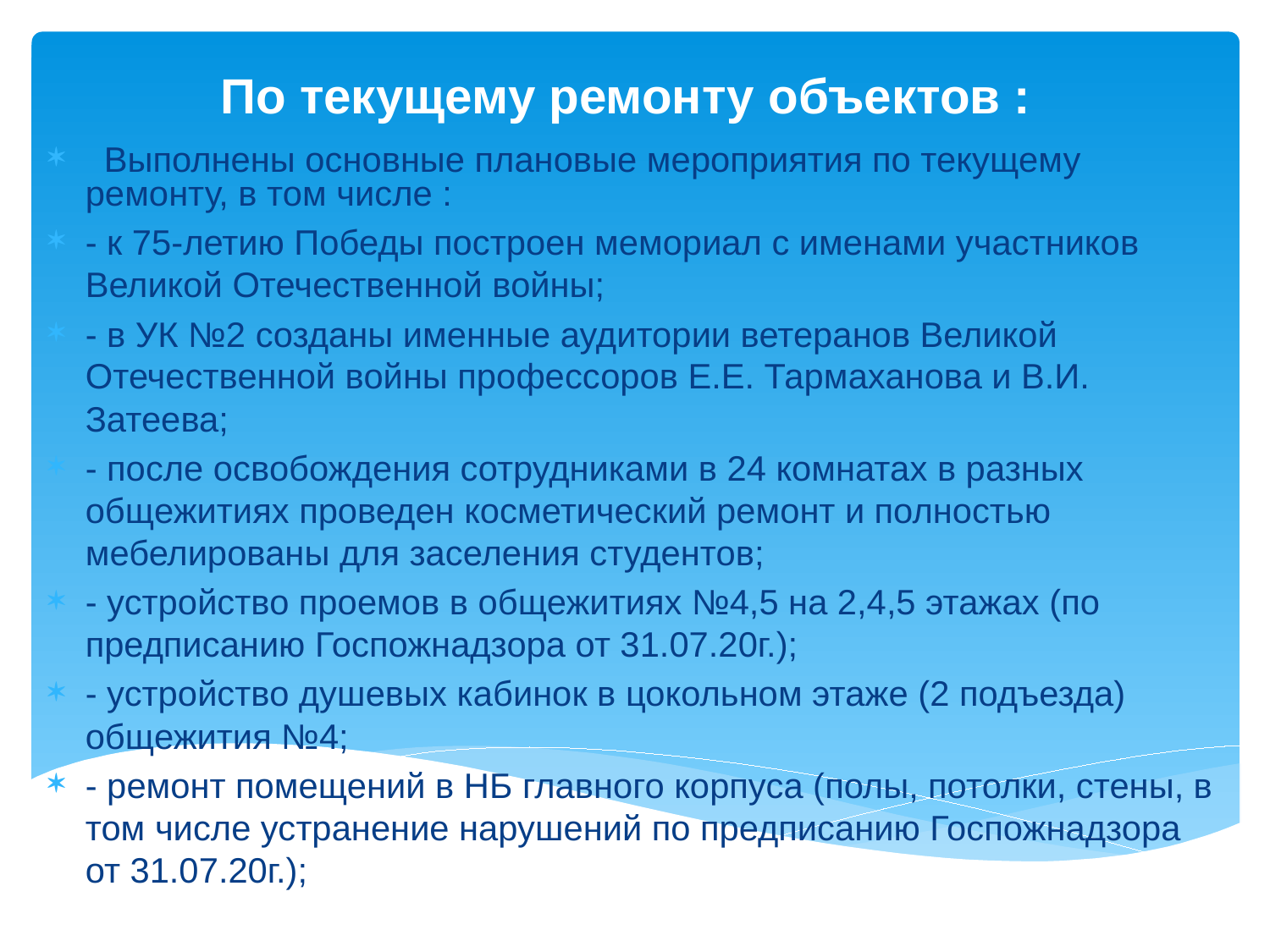

По текущему ремонту объектов :
  Выполнены основные плановые мероприятия по текущему ремонту, в том числе :
- к 75-летию Победы построен мемориал с именами участников Великой Отечественной войны;
- в УК №2 созданы именные аудитории ветеранов Великой Отечественной войны профессоров Е.Е. Тармаханова и В.И. Затеева;
- после освобождения сотрудниками в 24 комнатах в разных общежитиях проведен косметический ремонт и полностью мебелированы для заселения студентов;
- устройство проемов в общежитиях №4,5 на 2,4,5 этажах (по предписанию Госпожнадзора от 31.07.20г.);
- устройство душевых кабинок в цокольном этаже (2 подъезда) общежития №4;
- ремонт помещений в НБ главного корпуса (полы, потолки, стены, в том числе устранение нарушений по предписанию Госпожнадзора от 31.07.20г.);